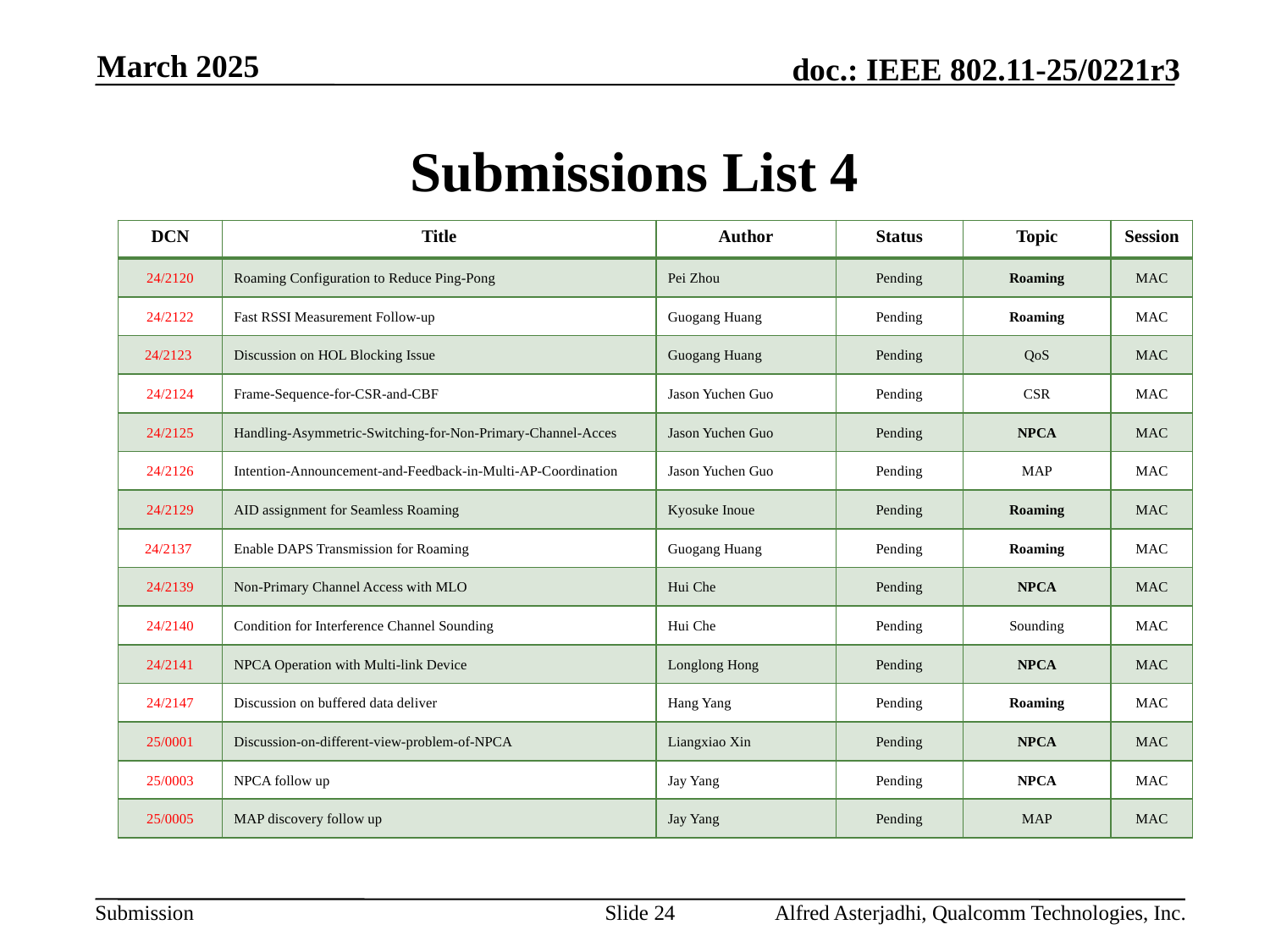

March 2025
# Submissions List 4
| DCN | Title | Author | Status | Topic | Session |
| --- | --- | --- | --- | --- | --- |
| 24/2120 | Roaming Configuration to Reduce Ping-Pong | Pei Zhou | Pending | Roaming | MAC |
| 24/2122 | Fast RSSI Measurement Follow-up | Guogang Huang | Pending | Roaming | MAC |
| 24/2123 | Discussion on HOL Blocking Issue | Guogang Huang | Pending | QoS | MAC |
| 24/2124 | Frame-Sequence-for-CSR-and-CBF | Jason Yuchen Guo | Pending | CSR | MAC |
| 24/2125 | Handling-Asymmetric-Switching-for-Non-Primary-Channel-Acces | Jason Yuchen Guo | Pending | NPCA | MAC |
| 24/2126 | Intention-Announcement-and-Feedback-in-Multi-AP-Coordination | Jason Yuchen Guo | Pending | MAP | MAC |
| 24/2129 | AID assignment for Seamless Roaming | Kyosuke Inoue | Pending | Roaming | MAC |
| 24/2137 | Enable DAPS Transmission for Roaming | Guogang Huang | Pending | Roaming | MAC |
| 24/2139 | Non-Primary Channel Access with MLO | Hui Che | Pending | NPCA | MAC |
| 24/2140 | Condition for Interference Channel Sounding | Hui Che | Pending | Sounding | MAC |
| 24/2141 | NPCA Operation with Multi-link Device | Longlong Hong | Pending | NPCA | MAC |
| 24/2147 | Discussion on buffered data deliver | Hang Yang | Pending | Roaming | MAC |
| 25/0001 | Discussion-on-different-view-problem-of-NPCA | Liangxiao Xin | Pending | NPCA | MAC |
| 25/0003 | NPCA follow up | Jay Yang | Pending | NPCA | MAC |
| 25/0005 | MAP discovery follow up | Jay Yang | Pending | MAP | MAC |
Slide 24
Alfred Asterjadhi, Qualcomm Technologies, Inc.